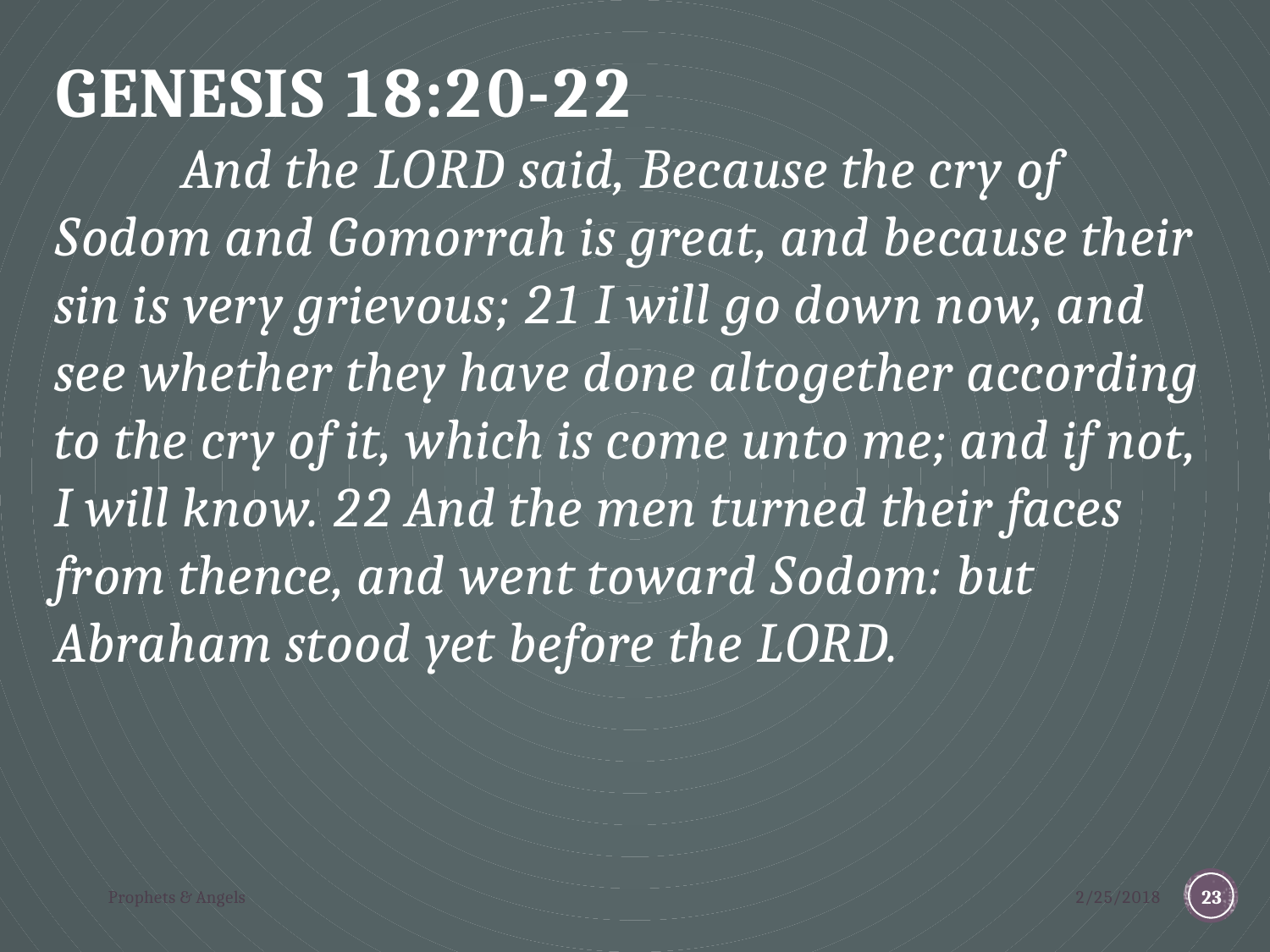

GENESIS 18:20-22
	And the LORD said, Because the cry of Sodom and Gomorrah is great, and because their sin is very grievous; 21 I will go down now, and see whether they have done altogether according to the cry of it, which is come unto me; and if not, I will know. 22 And the men turned their faces from thence, and went toward Sodom: but Abraham stood yet before the LORD.
Prophets & Angels
2/25/2018
23